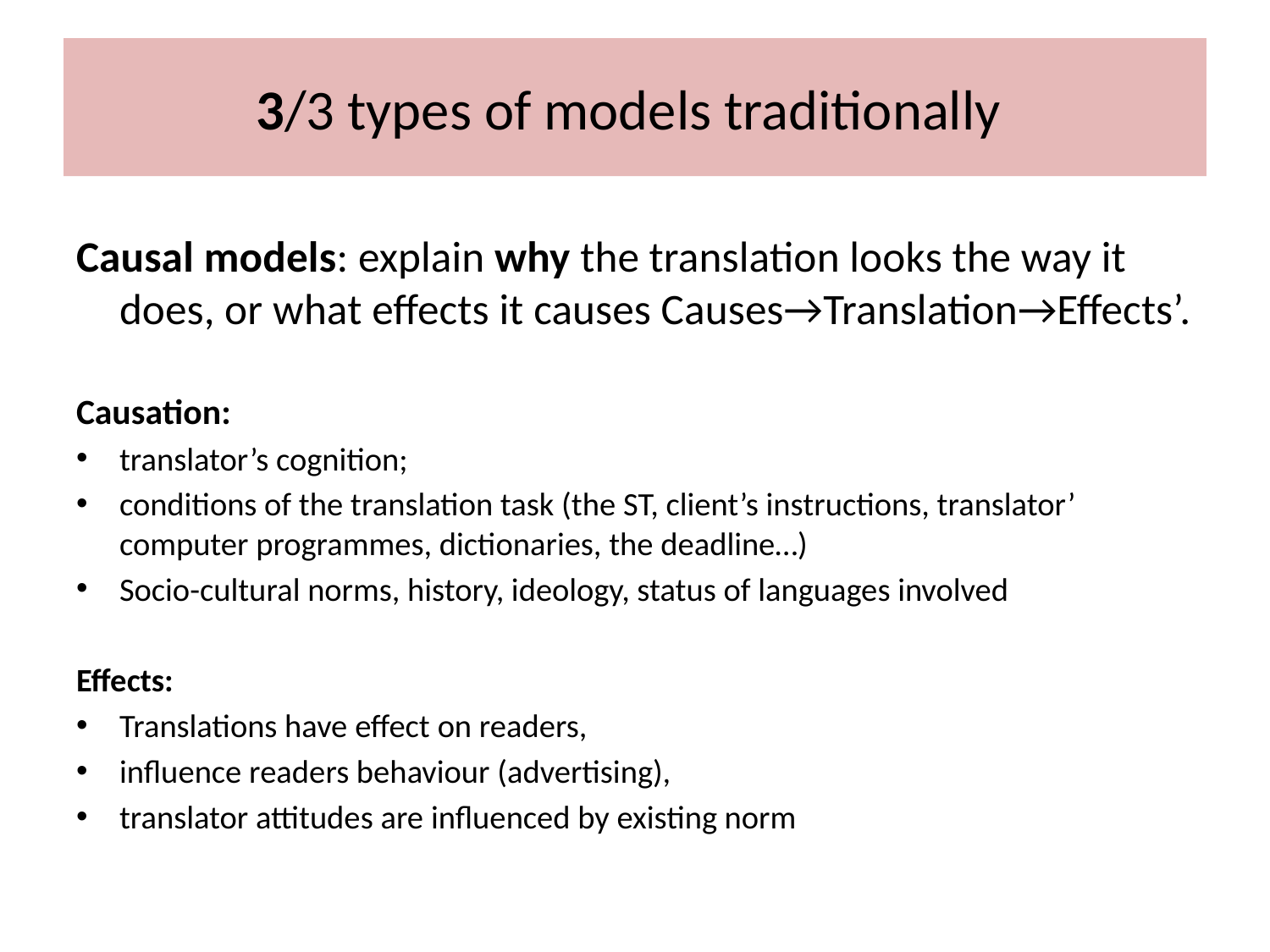

# 3/3 types of models traditionally
Causal models: explain why the translation looks the way it does, or what effects it causes Causes→Translation→Effects’.

Causation:
translator’s cognition;
conditions of the translation task (the ST, client’s instructions, translator’ computer programmes, dictionaries, the deadline…)
Socio-cultural norms, history, ideology, status of languages involved

Effects:
Translations have effect on readers,
influence readers behaviour (advertising),
translator attitudes are influenced by existing norm